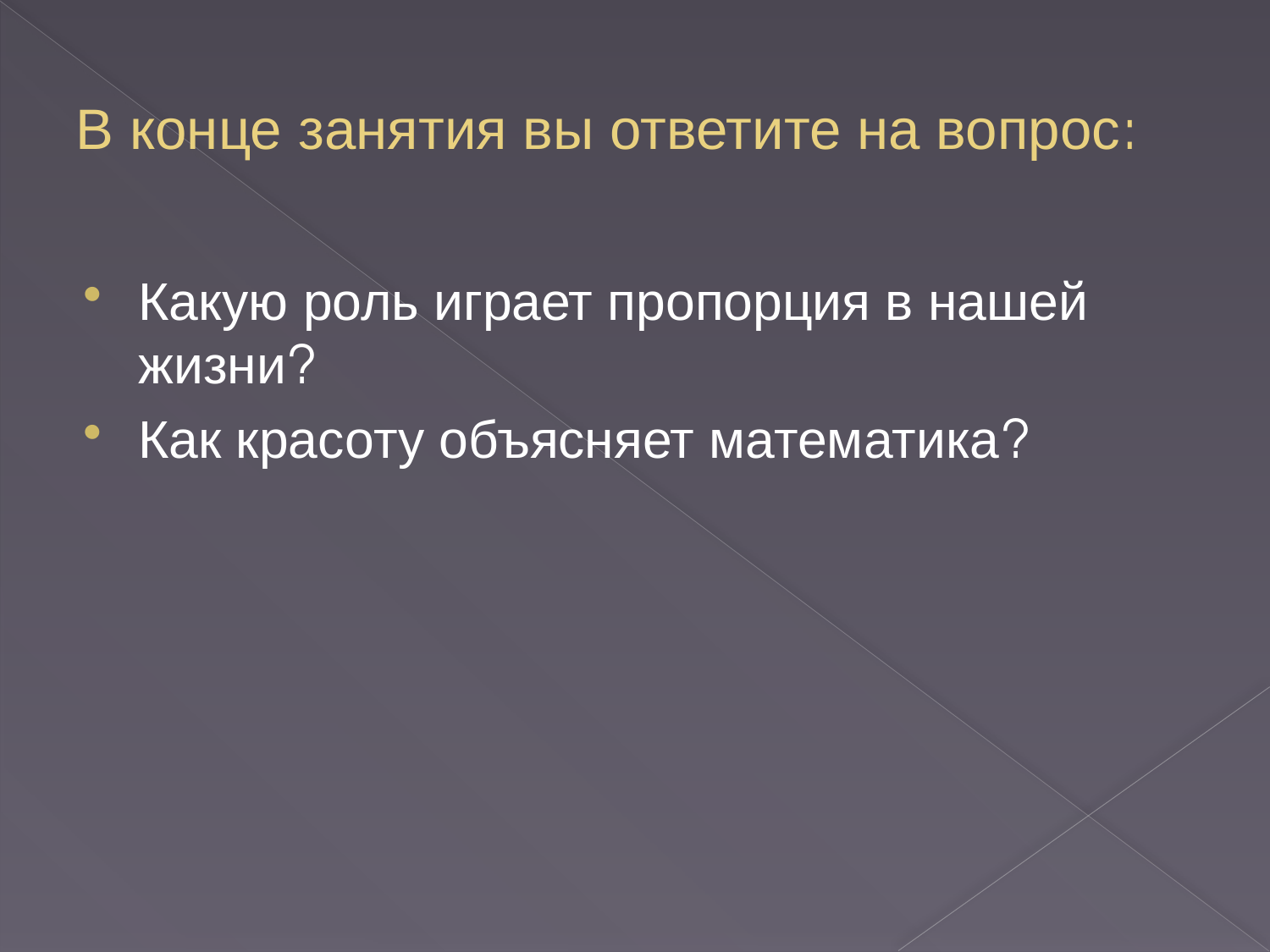

# В конце занятия вы ответите на вопрос:
Какую роль играет пропорция в нашей жизни?
Как красоту объясняет математика?